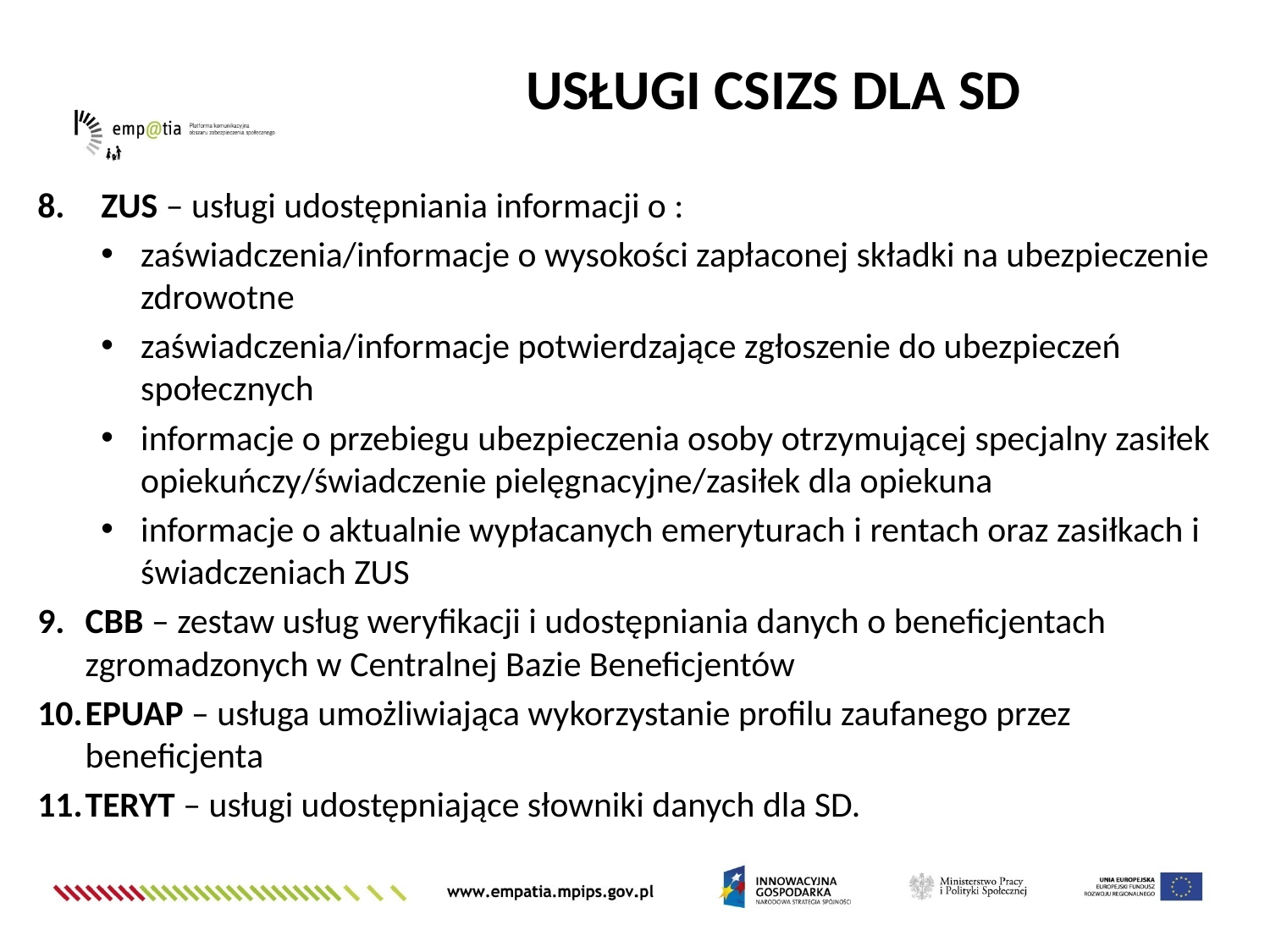

USŁUGI CSIZS DLA SD

ZUS – usługi udostępniania informacji o :
zaświadczenia/informacje o wysokości zapłaconej składki na ubezpieczenie zdrowotne
zaświadczenia/informacje potwierdzające zgłoszenie do ubezpieczeń społecznych
informacje o przebiegu ubezpieczenia osoby otrzymującej specjalny zasiłek opiekuńczy/świadczenie pielęgnacyjne/zasiłek dla opiekuna
informacje o aktualnie wypłacanych emeryturach i rentach oraz zasiłkach i świadczeniach ZUS
CBB – zestaw usług weryfikacji i udostępniania danych o beneficjentach zgromadzonych w Centralnej Bazie Beneficjentów
EPUAP – usługa umożliwiająca wykorzystanie profilu zaufanego przez beneficjenta
TERYT – usługi udostępniające słowniki danych dla SD.